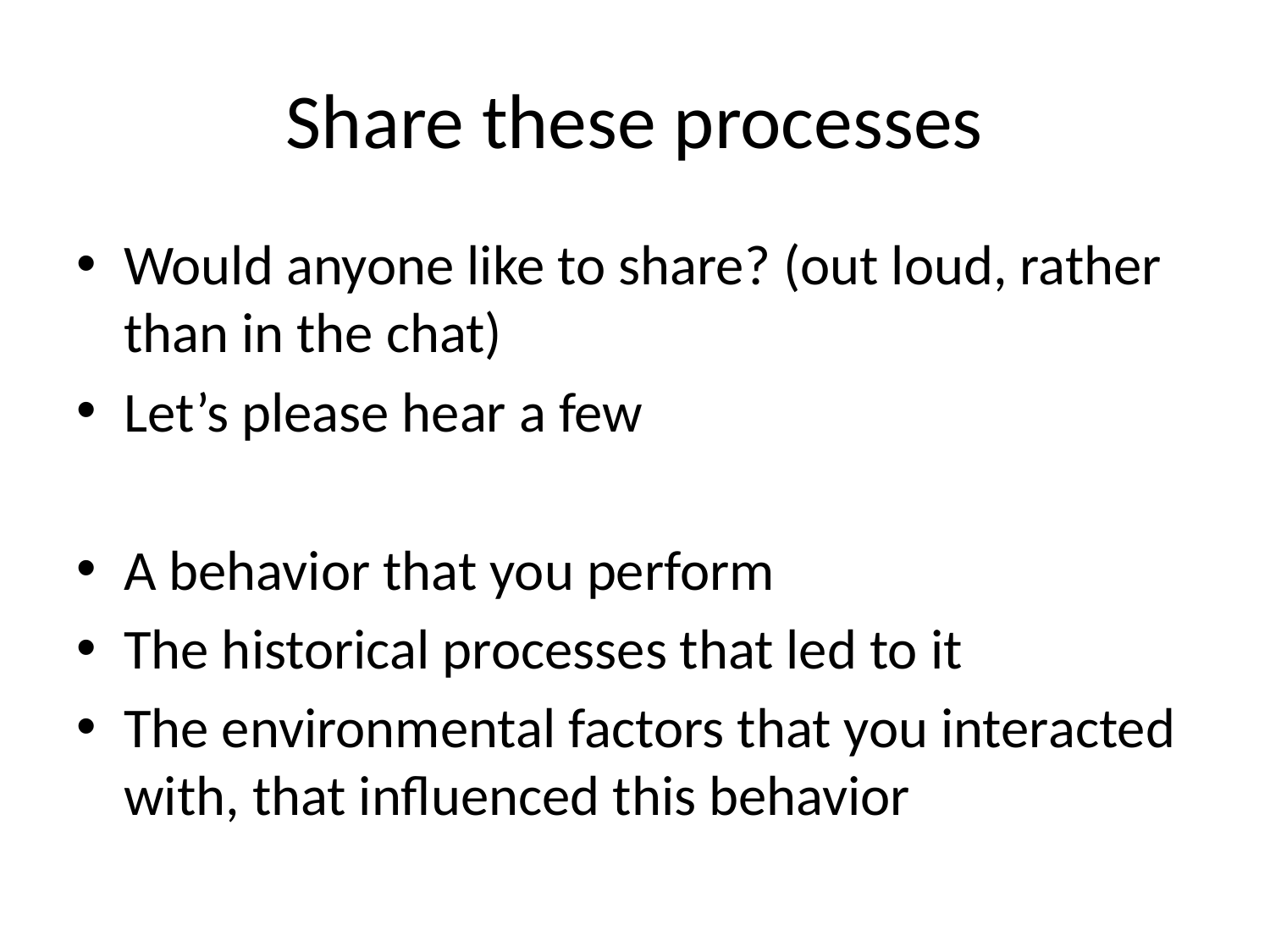

# Share these processes
Would anyone like to share? (out loud, rather than in the chat)
Let’s please hear a few

A behavior that you perform
The historical processes that led to it
The environmental factors that you interacted with, that influenced this behavior